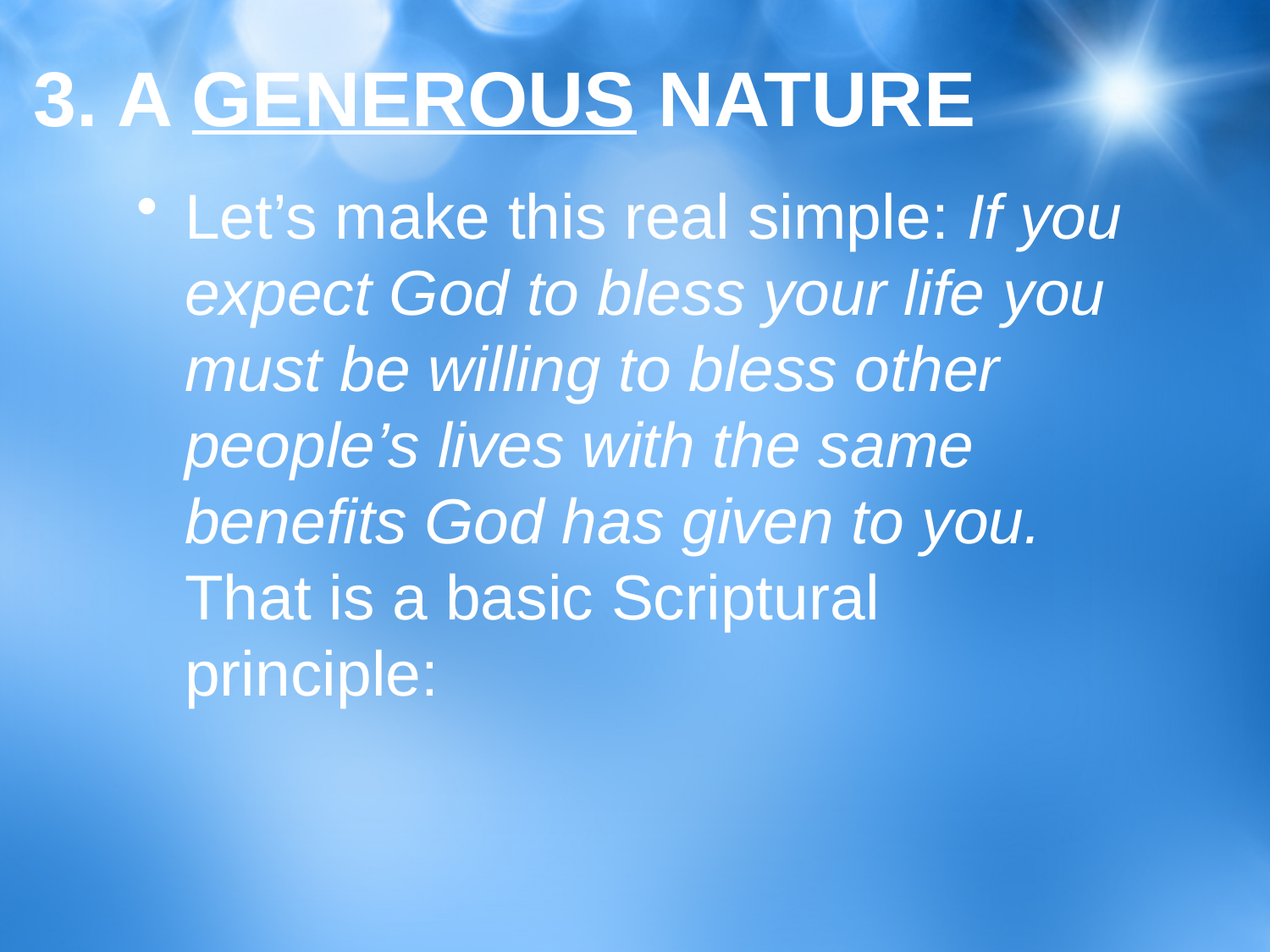

# 3. A GENEROUS NATURE
Let’s make this real simple: If you expect God to bless your life you must be willing to bless other people’s lives with the same benefits God has given to you. That is a basic Scriptural principle: